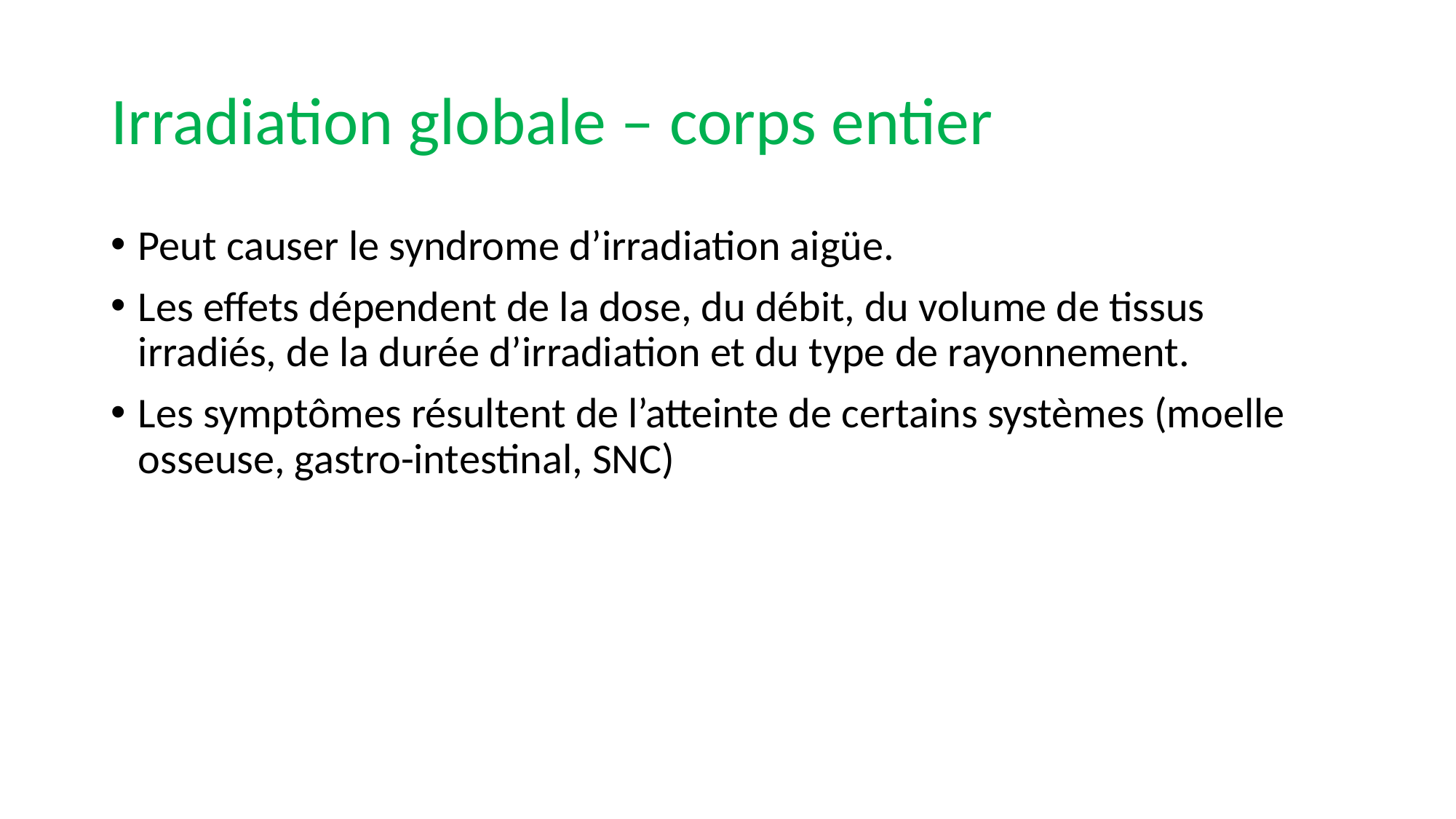

# Irradiation globale – corps entier
Peut causer le syndrome d’irradiation aigüe.
Les effets dépendent de la dose, du débit, du volume de tissus irradiés, de la durée d’irradiation et du type de rayonnement.
Les symptômes résultent de l’atteinte de certains systèmes (moelle osseuse, gastro-intestinal, SNC)